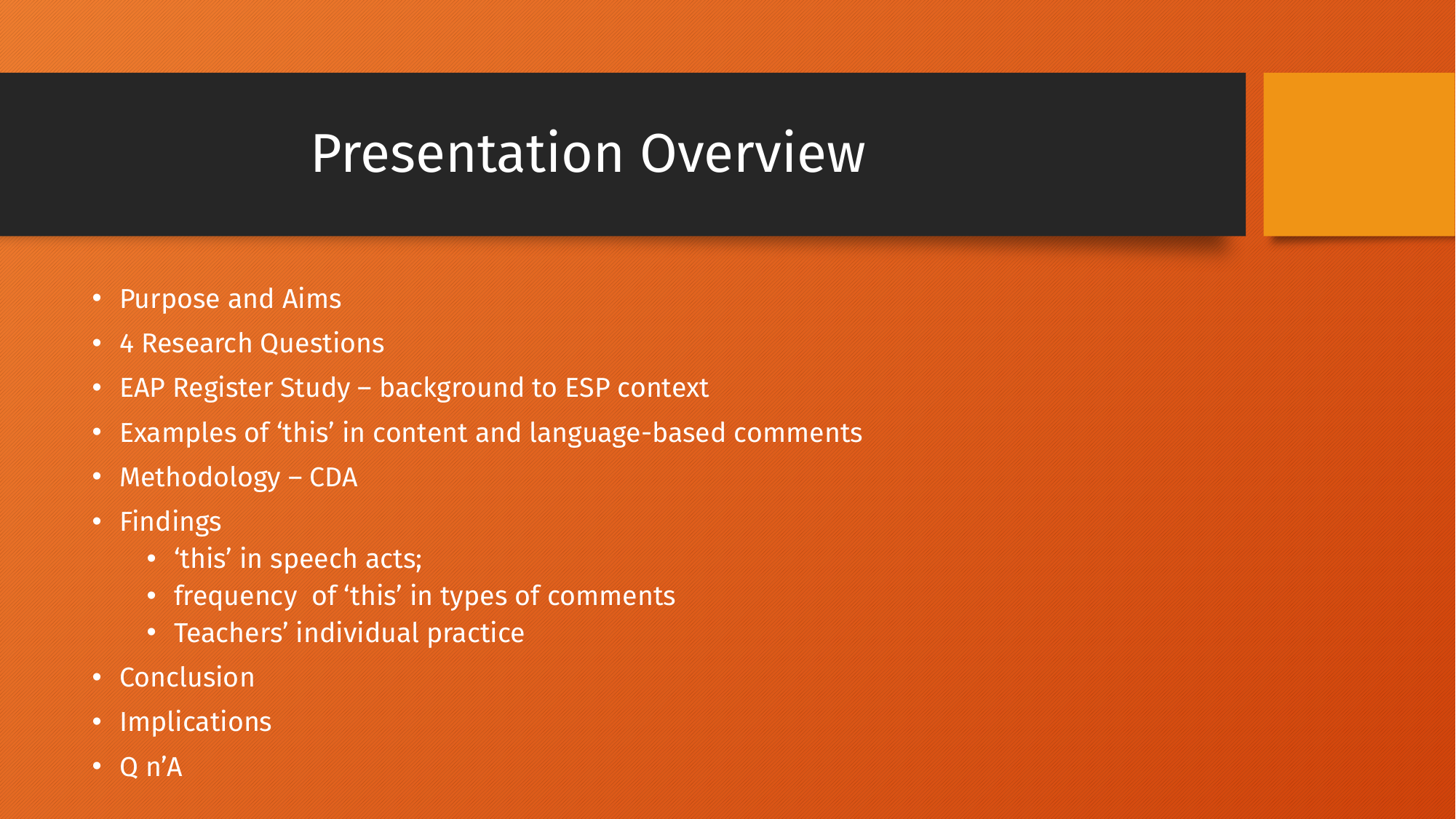

# Presentation Overview
Purpose and Aims
4 Research Questions
EAP Register Study – background to ESP context
Examples of ‘this’ in content and language-based comments
Methodology – CDA
Findings
‘this’ in speech acts;
frequency  of ‘this’ in types of comments
Teachers’ individual practice
Conclusion
Implications
Q n’A